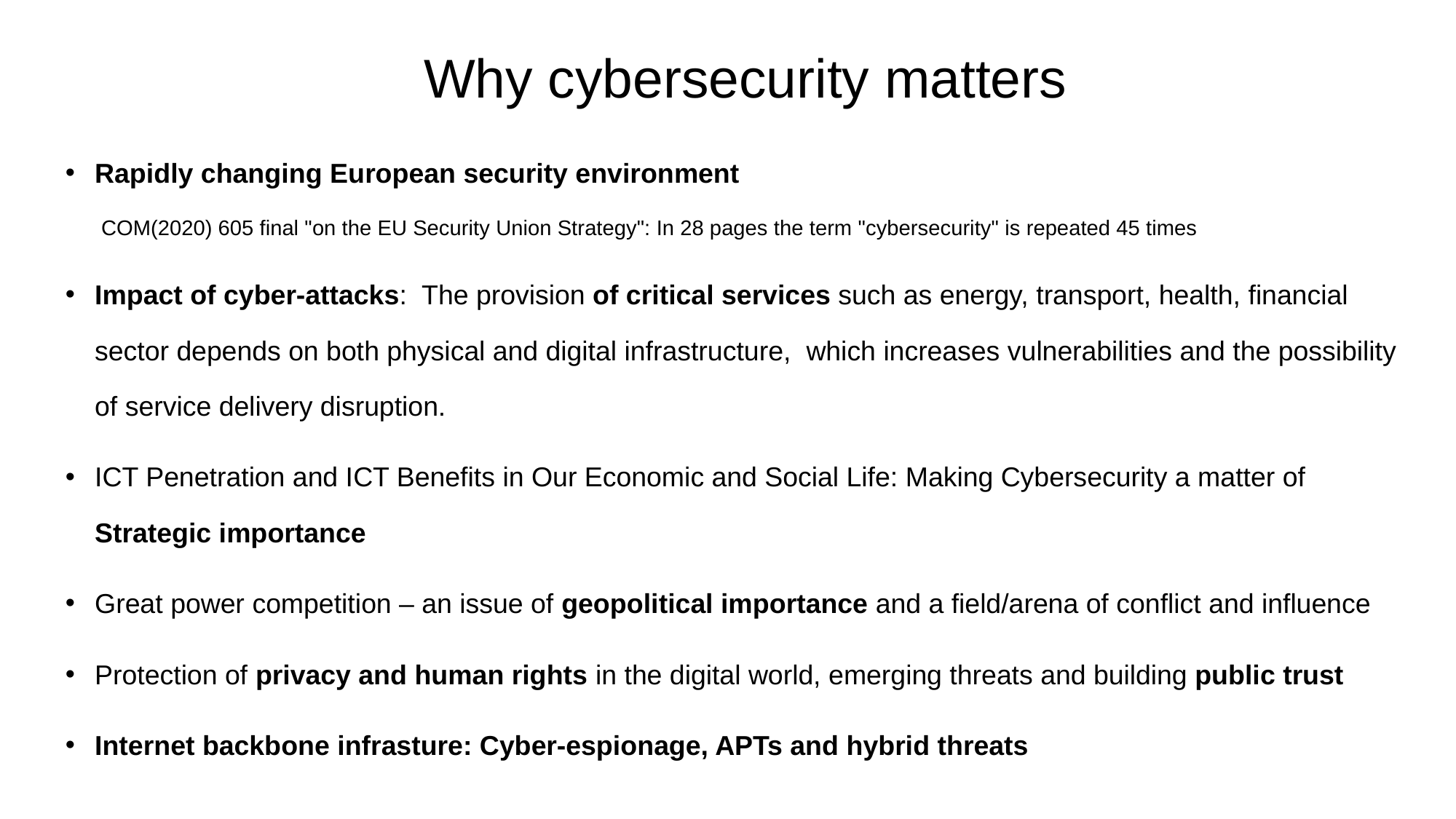

# Why cybersecurity matters
Rapidly changing European security environment
 COM(2020) 605 final "on the EU Security Union Strategy": In 28 pages the term "cybersecurity" is repeated 45 times
Impact of cyber-attacks:  The provision of critical services such as energy, transport, health, financial sector depends on both physical and digital infrastructure,  which increases vulnerabilities and the possibility of service delivery disruption.
ICT Penetration and ICT Benefits in Our Economic and Social Life: Making Cybersecurity a matter of Strategic importance
Great power competition – an issue of geopolitical importance and a field/arena of conflict and influence
Protection of privacy and human rights in the digital world, emerging threats and building public trust
Internet backbone infrasture: Cyber-espionage, APTs and hybrid threats